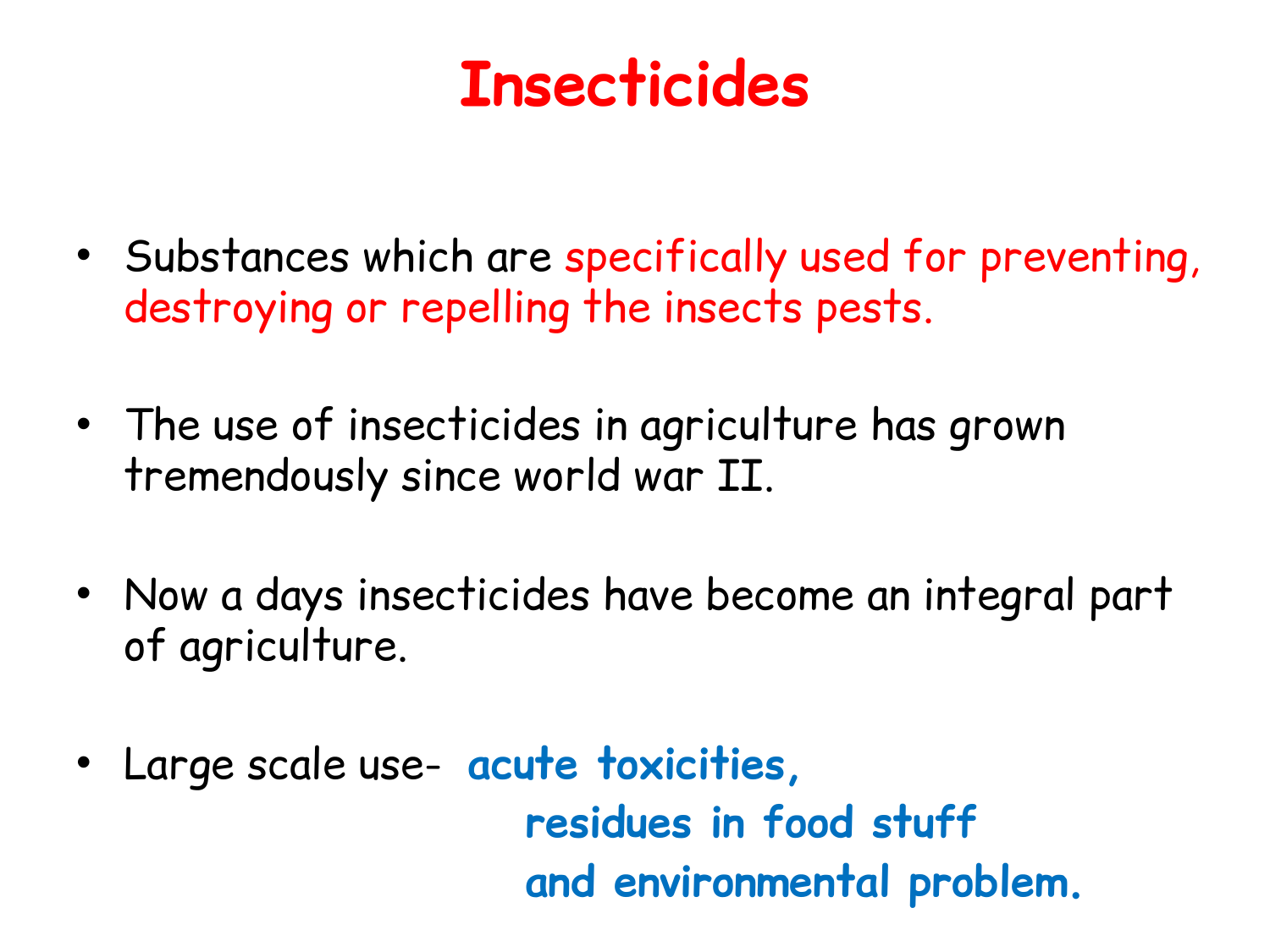

# Insecticides
Substances which are specifically used for preventing, destroying or repelling the insects pests.

The use of insecticides in agriculture has grown  tremendously since world war II.

Now a days insecticides have become an integral part of agriculture.

Large scale use-  acute toxicities,
			        residues in food stuff
			        and environmental problem.